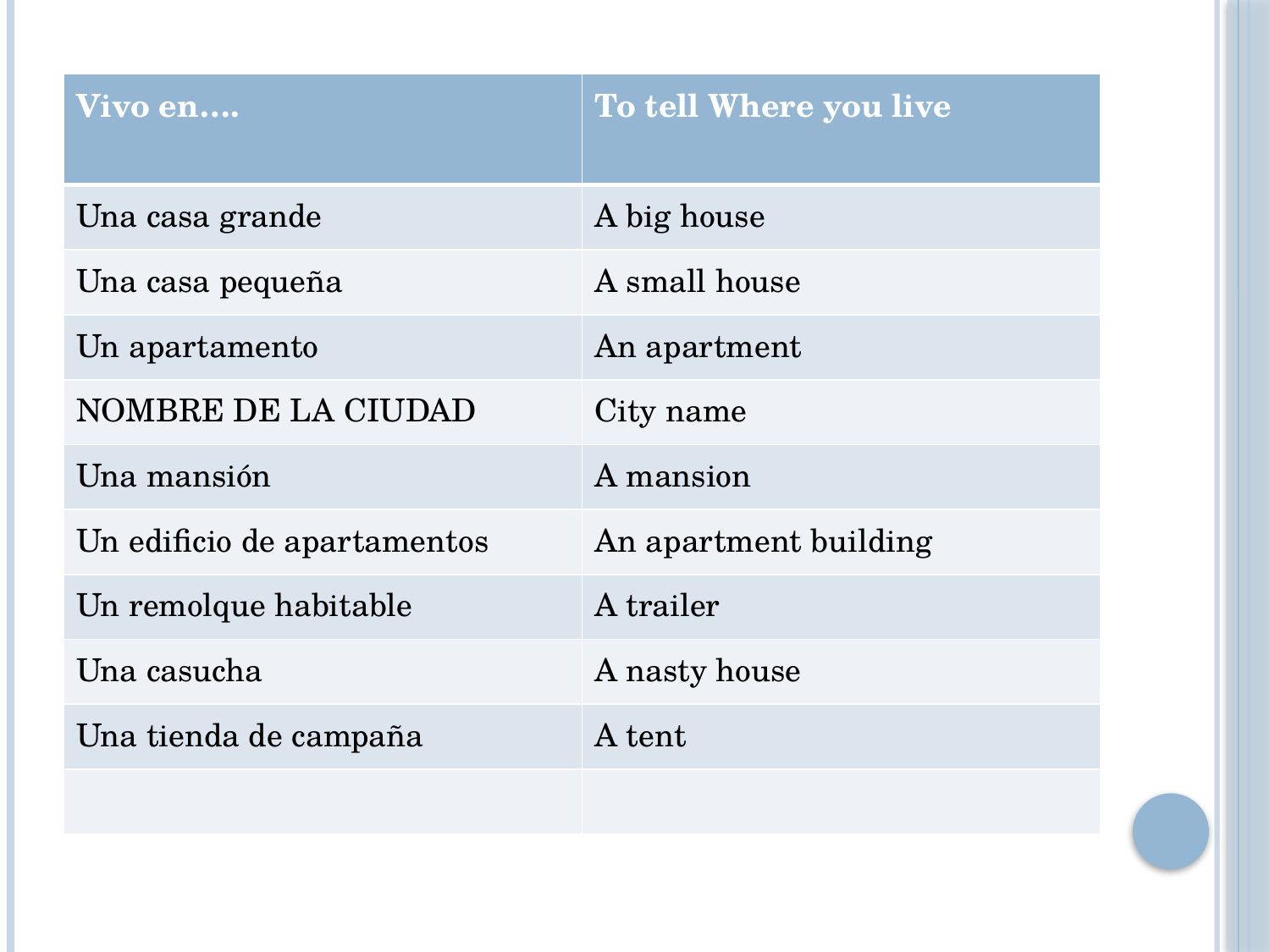

| Vivo en…. | To tell Where you live |
| --- | --- |
| Una casa grande | A big house |
| Una casa pequeña | A small house |
| Un apartamento | An apartment |
| NOMBRE DE LA CIUDAD | City name |
| Una mansión | A mansion |
| Un edificio de apartamentos | An apartment building |
| Un remolque habitable | A trailer |
| Una casucha | A nasty house |
| Una tienda de campaña | A tent |
|  |  |